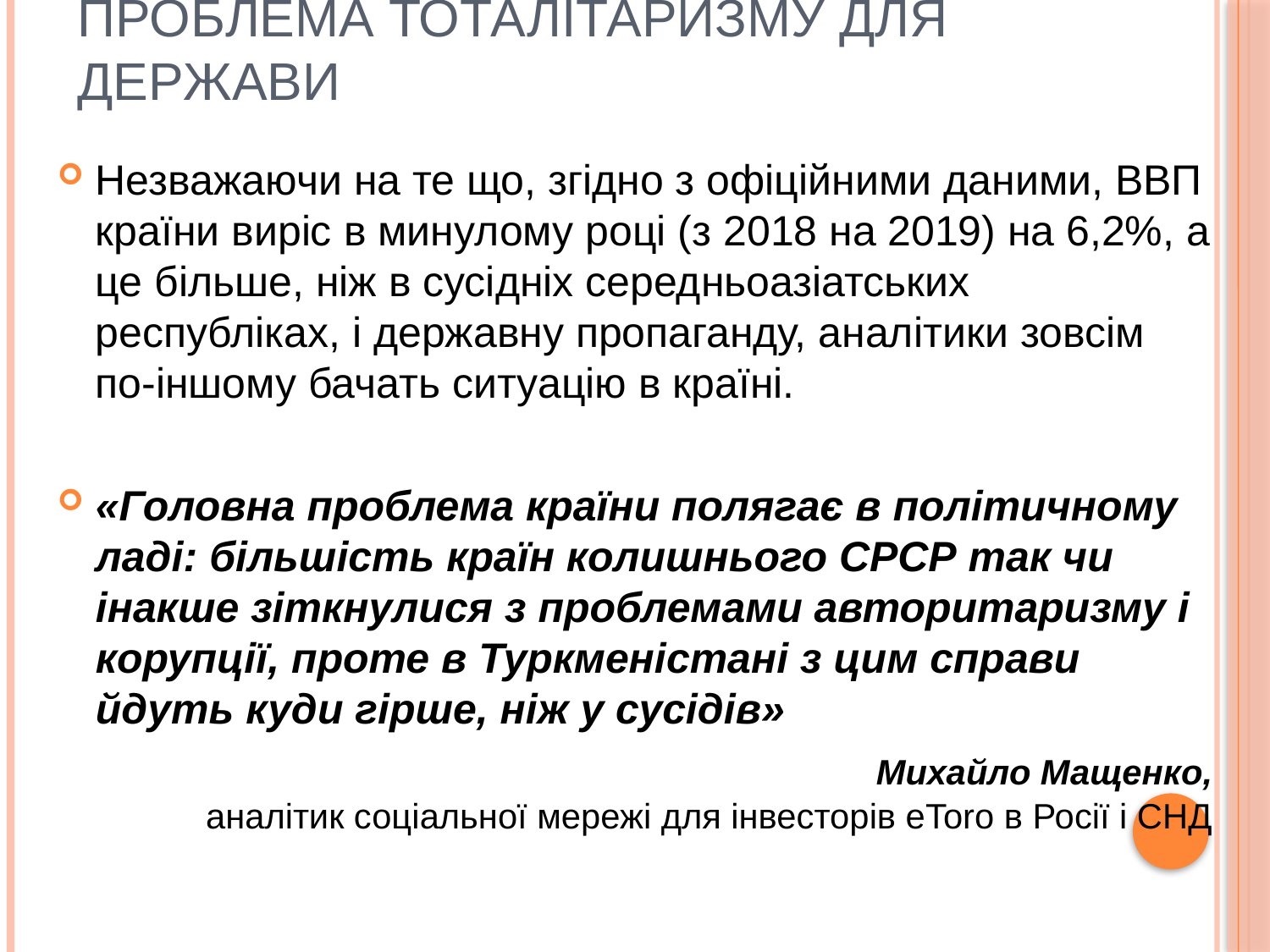

# Проблема тоталітаризму для держави
Незважаючи на те що, згідно з офіційними даними, ВВП країни виріс в минулому році (з 2018 на 2019) на 6,2%, а це більше, ніж в сусідніх середньоазіатських республіках, і державну пропаганду, аналітики зовсім по-іншому бачать ситуацію в країні.

«Головна проблема країни полягає в політичному ладі: більшість країн колишнього СРСР так чи інакше зіткнулися з проблемами авторитаризму і корупції, проте в Туркменістані з цим справи йдуть куди гірше, ніж у сусідів»
                                                          Михайло Мащенко, аналітик соціальної мережі для інвесторів eToro в Росії і СНД